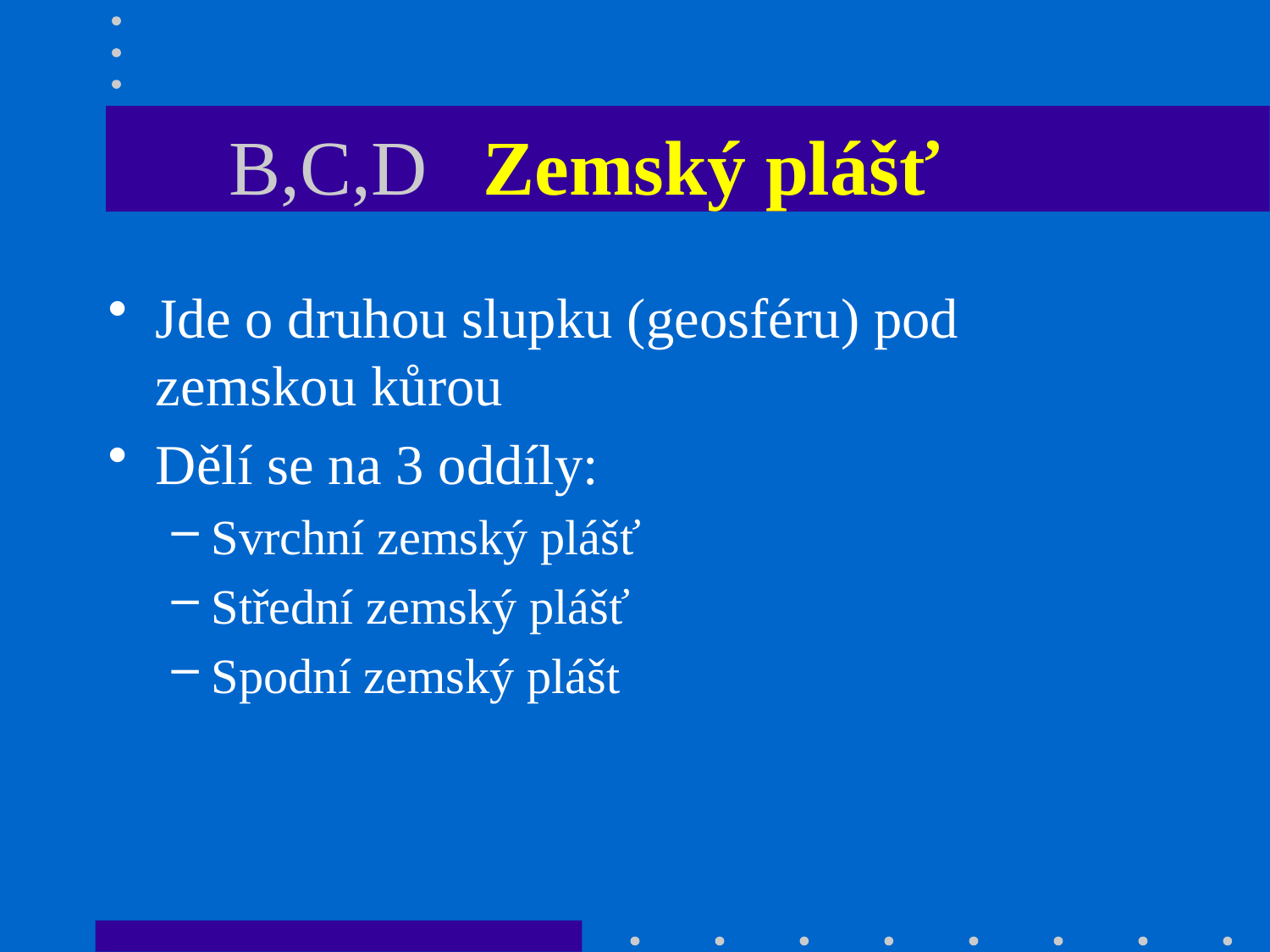

# B,C,D	Zemský plášť
Jde o druhou slupku (geosféru) pod zemskou kůrou
Dělí se na 3 oddíly:
Svrchní zemský plášť
Střední zemský plášť
Spodní zemský plášt